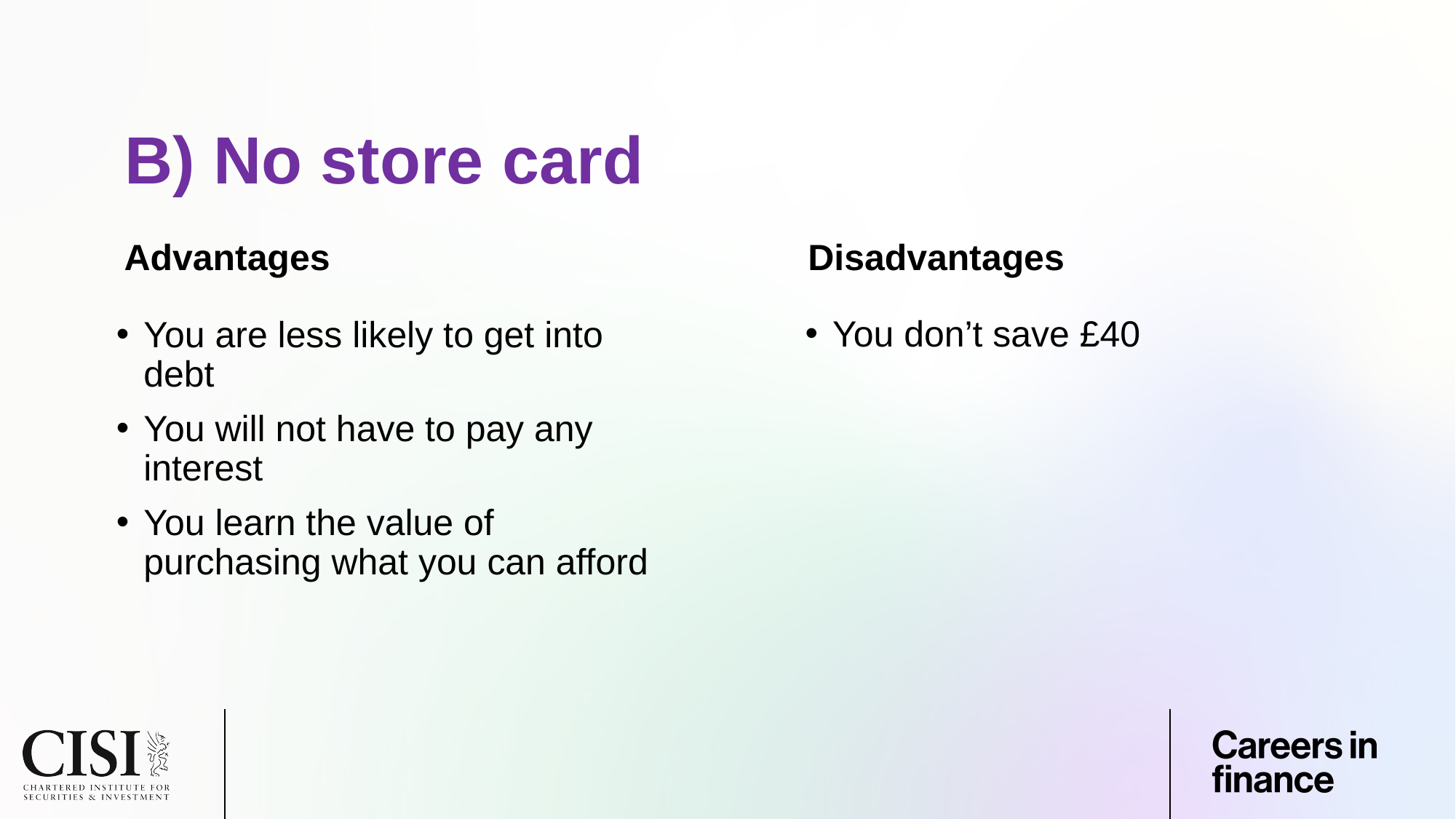

# B) No store card
Advantages
Disadvantages
You don’t save £40

You are less likely to get into debt
You will not have to pay any interest
You learn the value of purchasing what you can afford